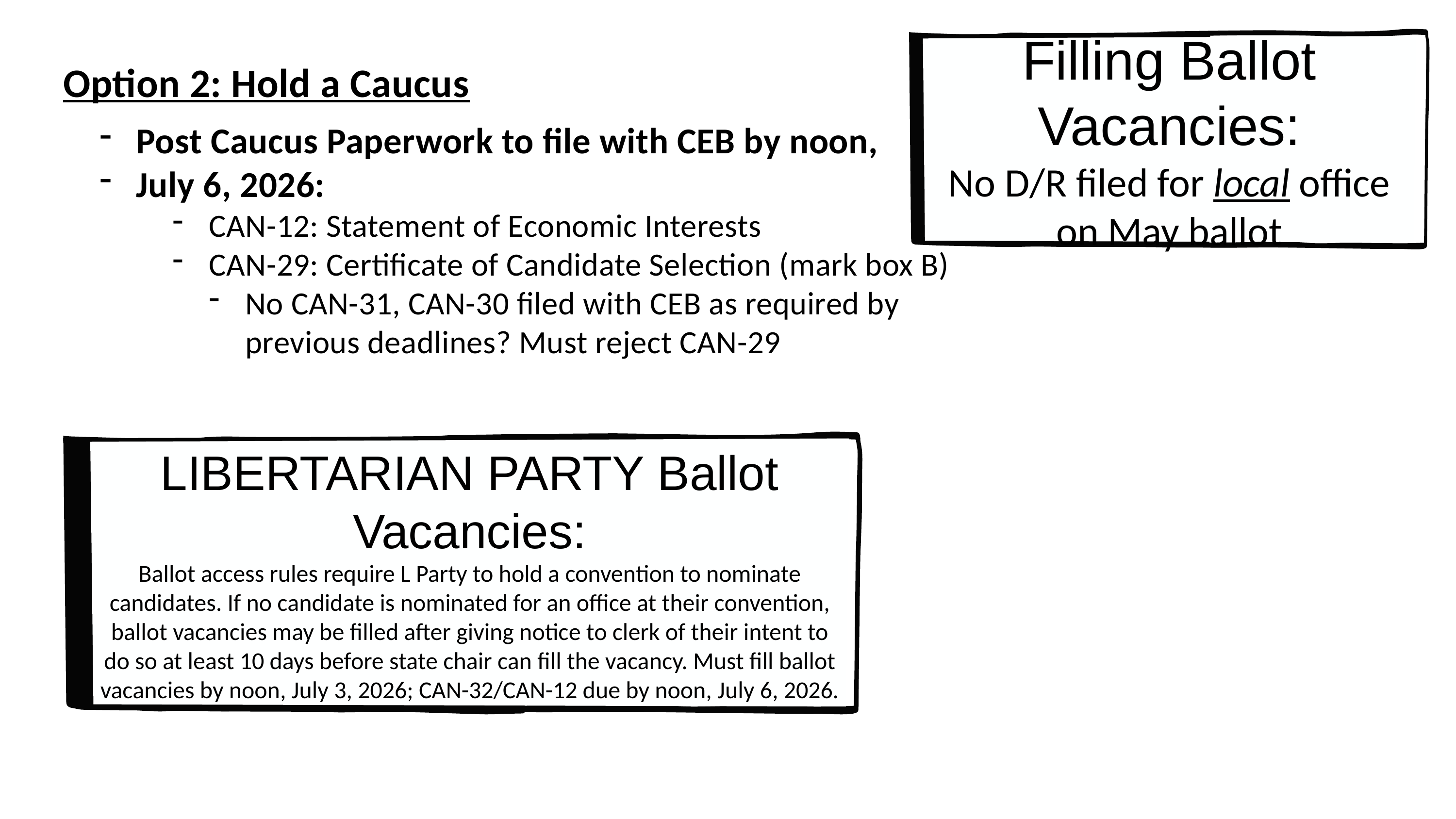

Filling Ballot Vacancies:
No D/R filed for local office on May ballot

Option 2: Hold a Caucus

Post Caucus Paperwork to file with CEB by noon,
July 6, 2026:
CAN-12: Statement of Economic Interests
CAN-29: Certificate of Candidate Selection (mark box B)
No CAN-31, CAN-30 filed with CEB as required by previous deadlines? Must reject CAN-29

LIBERTARIAN PARTY Ballot Vacancies:
Ballot access rules require L Party to hold a convention to nominate candidates. If no candidate is nominated for an office at their convention, ballot vacancies may be filled after giving notice to clerk of their intent to do so at least 10 days before state chair can fill the vacancy. Must fill ballot vacancies by noon, July 3, 2026; CAN-32/CAN-12 due by noon, July 6, 2026.